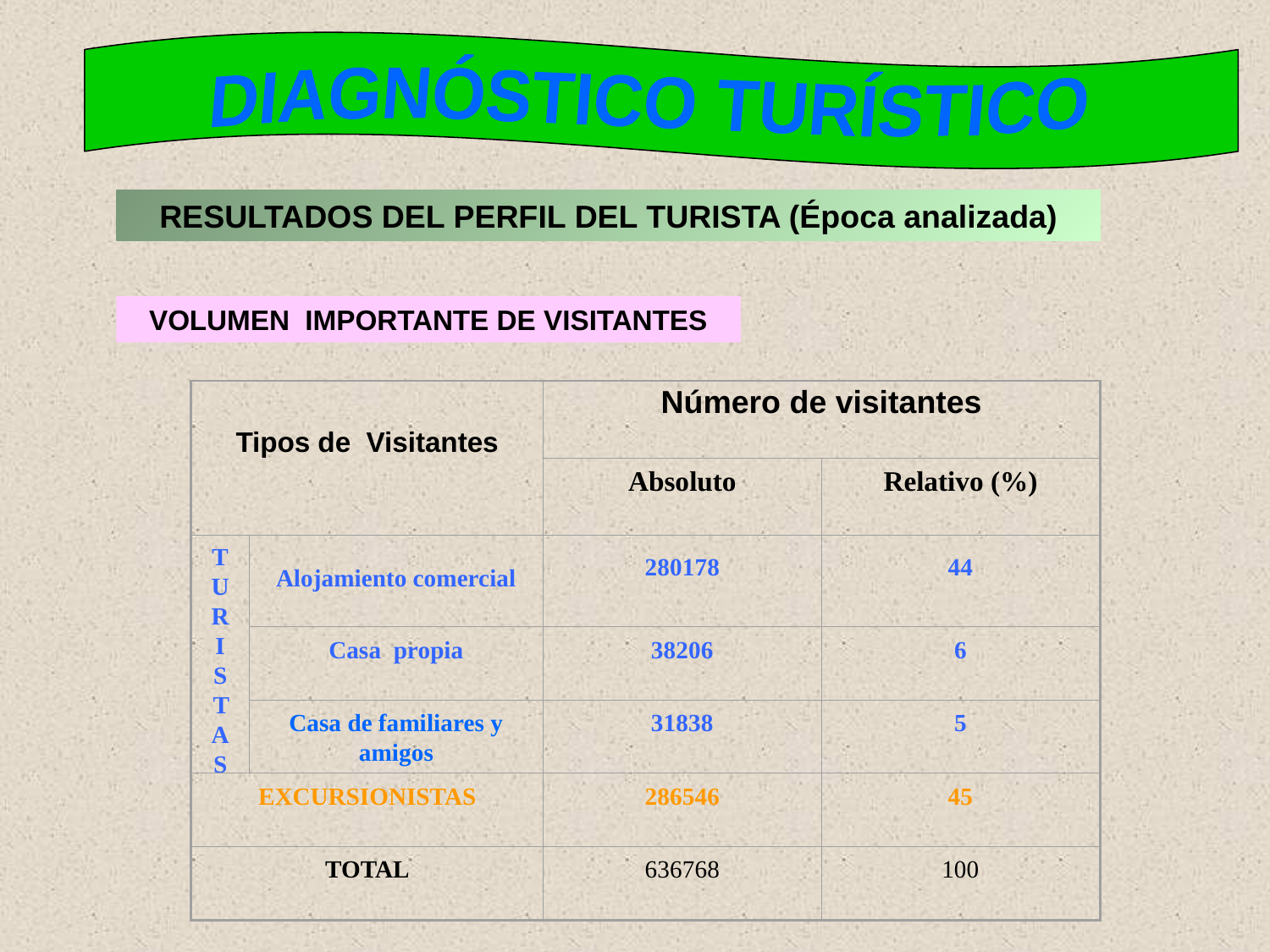

DIAGNÓSTICO TURÍSTICO
RESULTADOS DEL PERFIL DEL TURISTA (Época analizada)
VOLUMEN  IMPORTANTE DE VISITANTES

Tipos de  Visitantes

Número de visitantes

Absoluto

Relativo (%)

TURISTAS

Alojamiento comercial

280178

44

Casa  propia

38206

6

Casa de familiares y amigos

31838

5

EXCURSIONISTAS

286546

45

TOTAL

636768

100